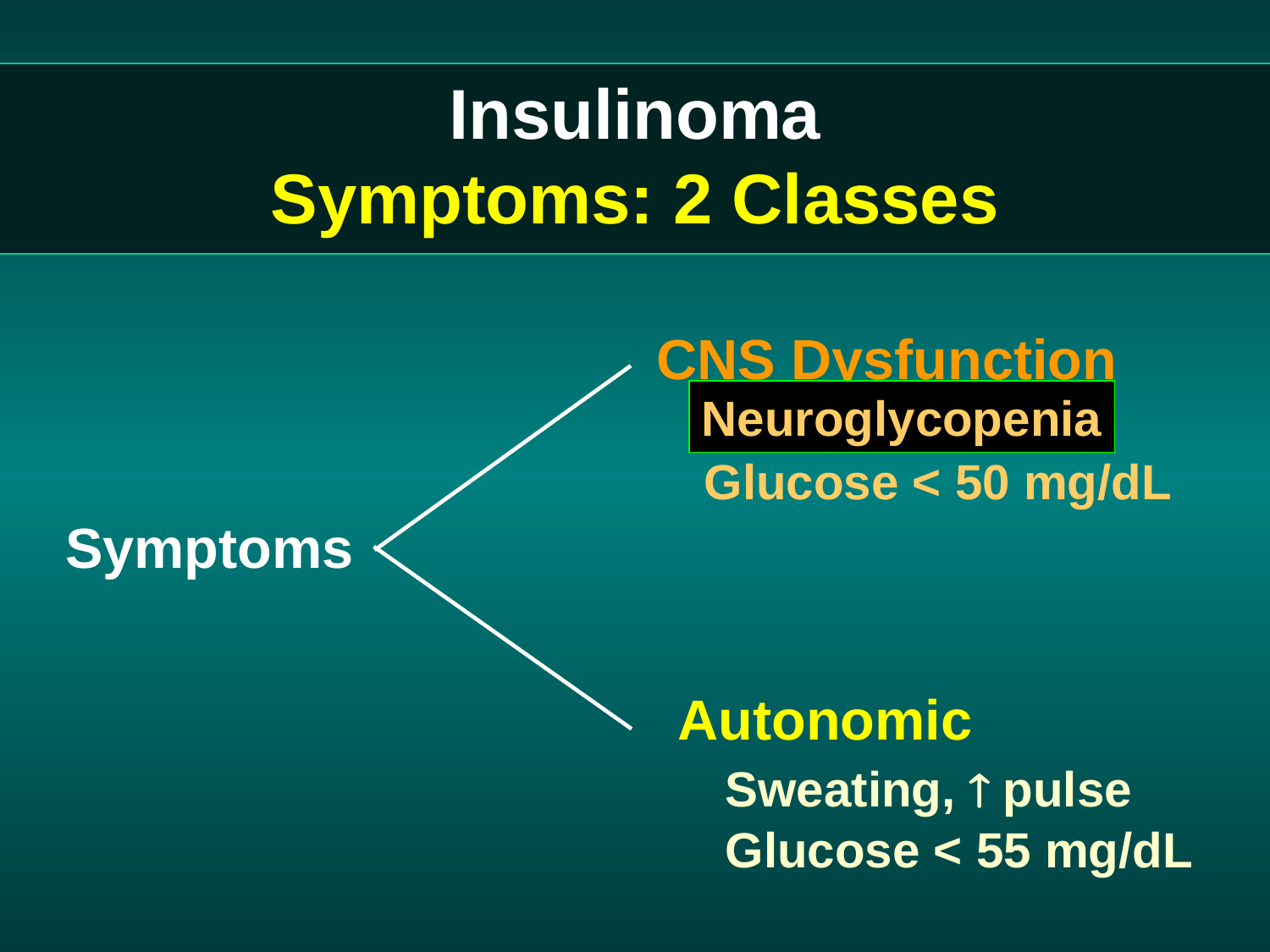

# Insulinoma Symptoms: 2 Classes
CNS Dysfunction
	Neuroglycopenia
	Glucose < 50 mg/dL

Symptoms

Autonomic
	Sweating, ↑ pulse
	Glucose < 55 mg/dL
Neuroglycopenia